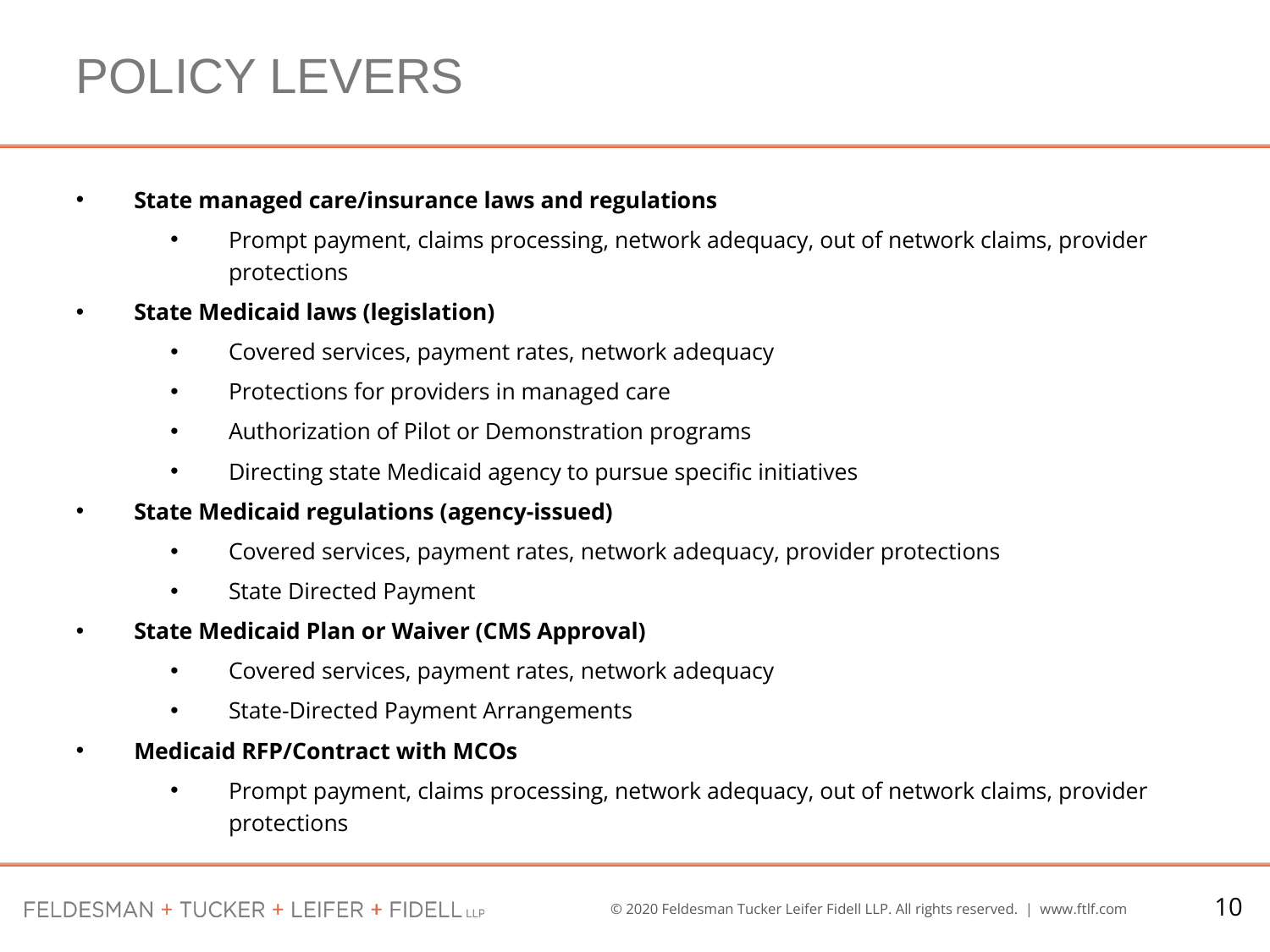

# policy levers
State managed care/insurance laws and regulations
Prompt payment, claims processing, network adequacy, out of network claims, provider protections
State Medicaid laws (legislation)
Covered services, payment rates, network adequacy
Protections for providers in managed care
Authorization of Pilot or Demonstration programs
Directing state Medicaid agency to pursue specific initiatives
State Medicaid regulations (agency-issued)
Covered services, payment rates, network adequacy, provider protections
State Directed Payment
State Medicaid Plan or Waiver (CMS Approval)
Covered services, payment rates, network adequacy
State-Directed Payment Arrangements
Medicaid RFP/Contract with MCOs
Prompt payment, claims processing, network adequacy, out of network claims, provider protections
10
© 2020 Feldesman Tucker Leifer Fidell LLP. All rights reserved.  |  www.ftlf.com